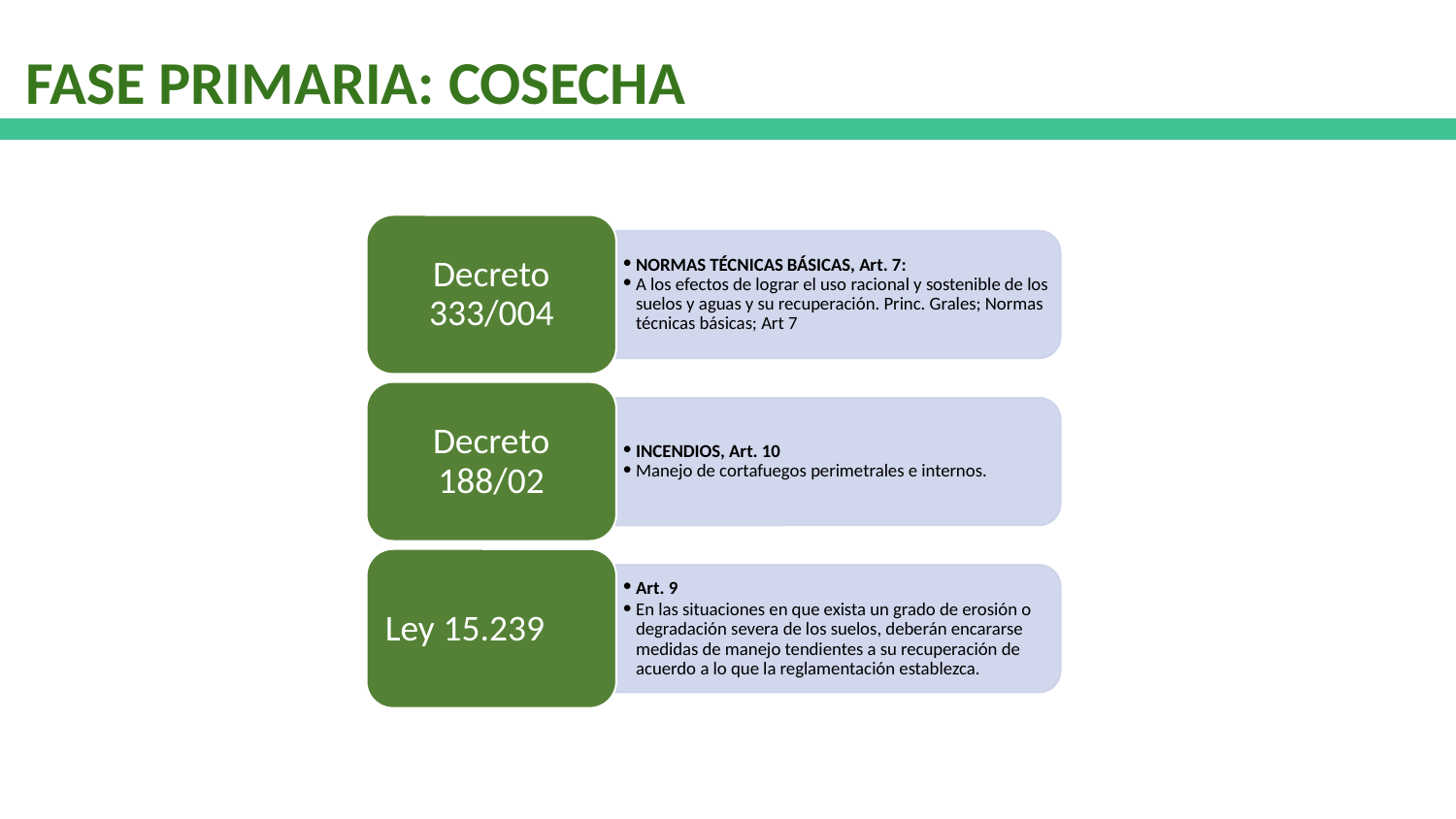

# FASE PRIMARIA: COSECHA

Decreto 333/004
NORMAS TÉCNICAS BÁSICAS, Art. 7:
A los efectos de lograr el uso racional y sostenible de los suelos y aguas y su recuperación. Princ. Grales; Normas técnicas básicas; Art 7

Decreto 188/02
INCENDIOS, Art. 10
Manejo de cortafuegos perimetrales e internos.

Ley 15.239
Art. 9
En las situaciones en que exista un grado de erosión o degradación severa de los suelos, deberán encararse medidas de manejo tendientes a su recuperación de acuerdo a lo que la reglamentación establezca.